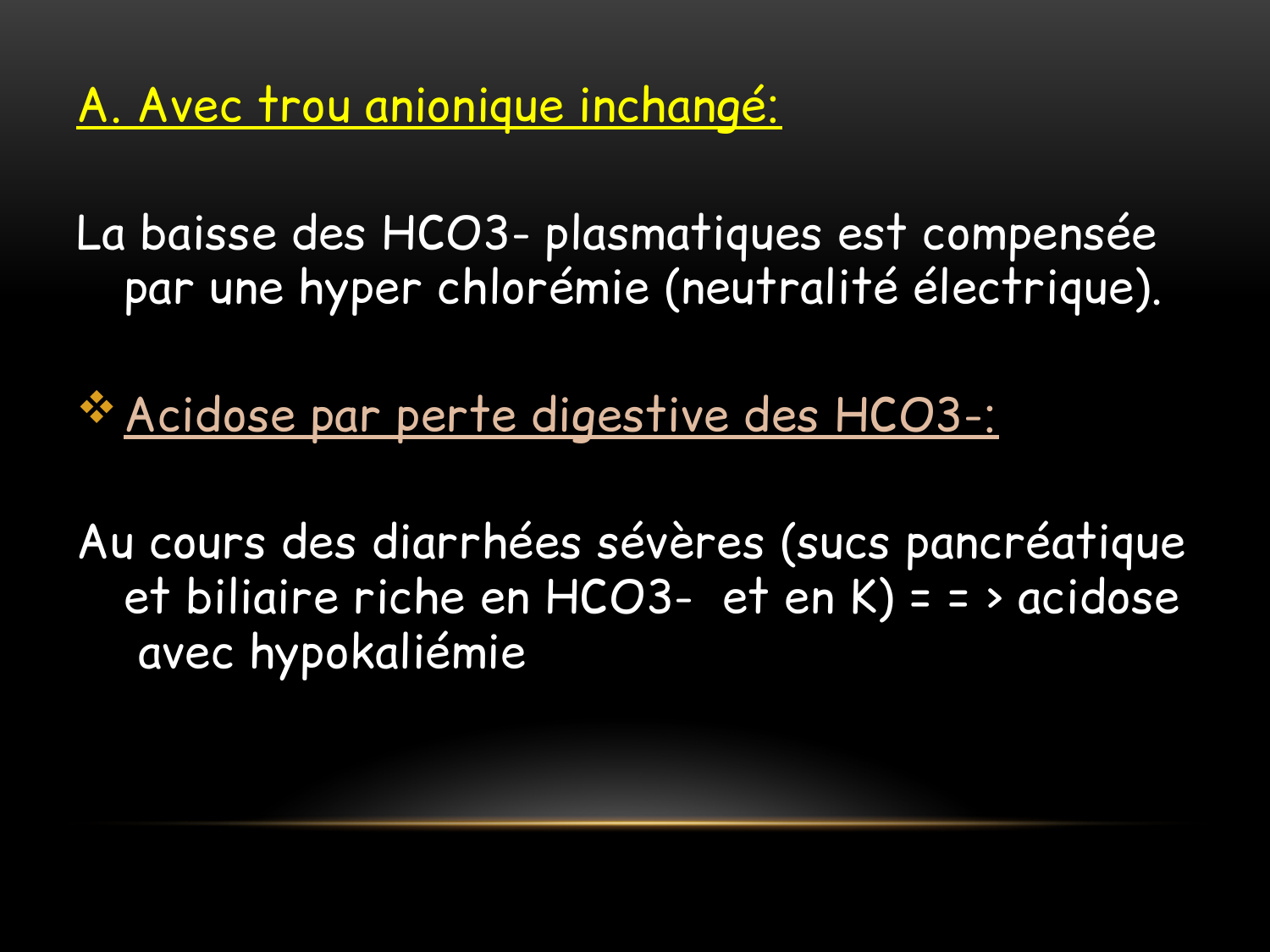

A. Avec trou anionique inchangé:

La baisse des HCO3- plasmatiques est compensée par une hyper chlorémie (neutralité électrique).

Acidose par perte digestive des HCO3-:

Au cours des diarrhées sévères (sucs pancréatique et biliaire riche en HCO3-  et en K) = = > acidose  avec hypokaliémie